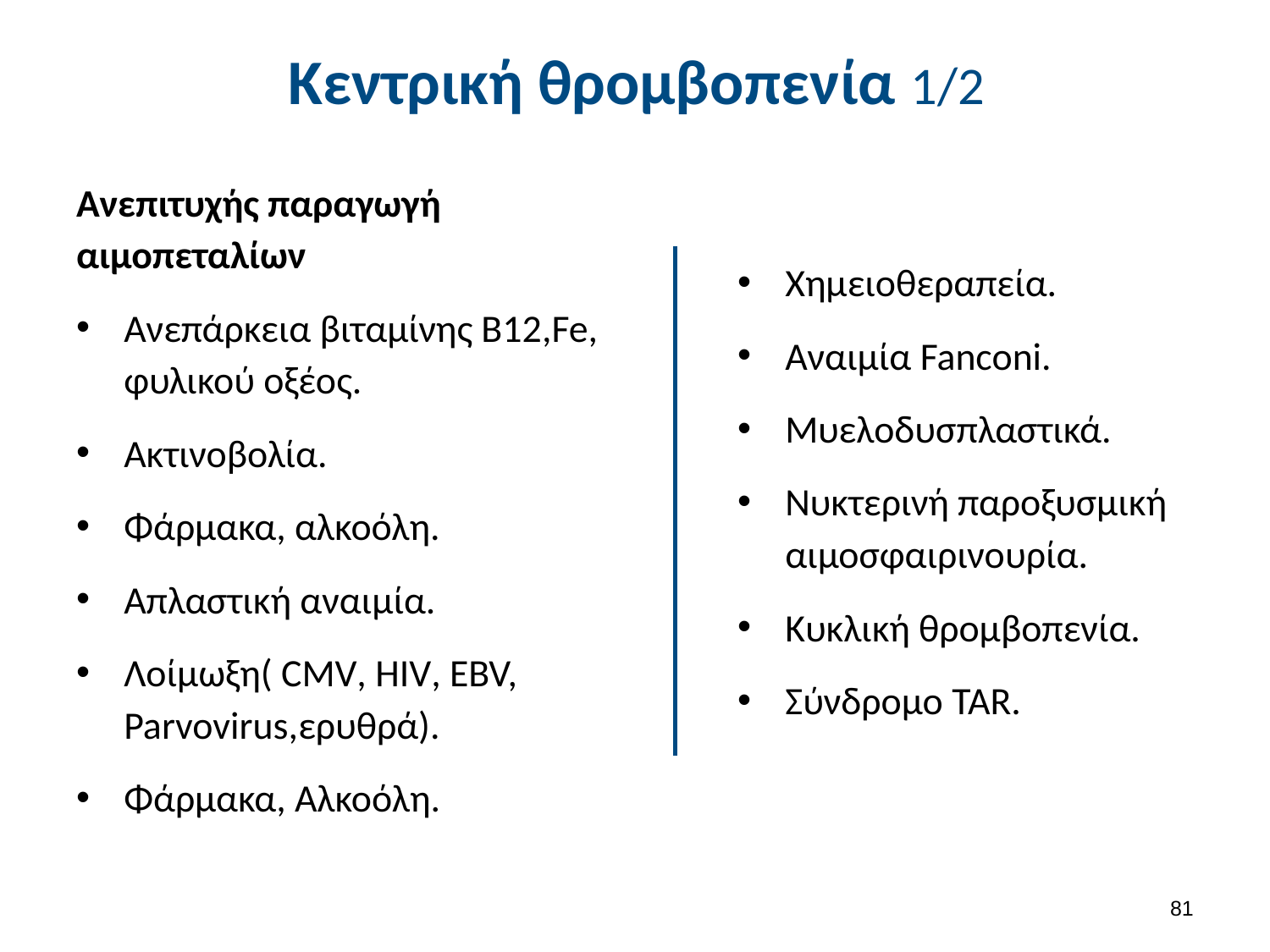

# Κεντρική θρομβοπενία 1/2
Ανεπιτυχής παραγωγή αιμοπεταλίων
Ανεπάρκεια βιταμίνης Β12,Fe, φυλικού οξέος.
Ακτινοβολία.
Φάρμακα, αλκοόλη.
Απλαστική αναιμία.
Λοίμωξη( CMV, HIV, EBV, Parvovirus,ερυθρά).
Φάρμακα, Αλκοόλη.
Χημειοθεραπεία.
Αναιμία Fanconi.
Μυελοδυσπλαστικά.
Νυκτερινή παροξυσμική αιμοσφαιρινουρία.
Κυκλική θρομβοπενία.
Σύνδρομο TAR.
81